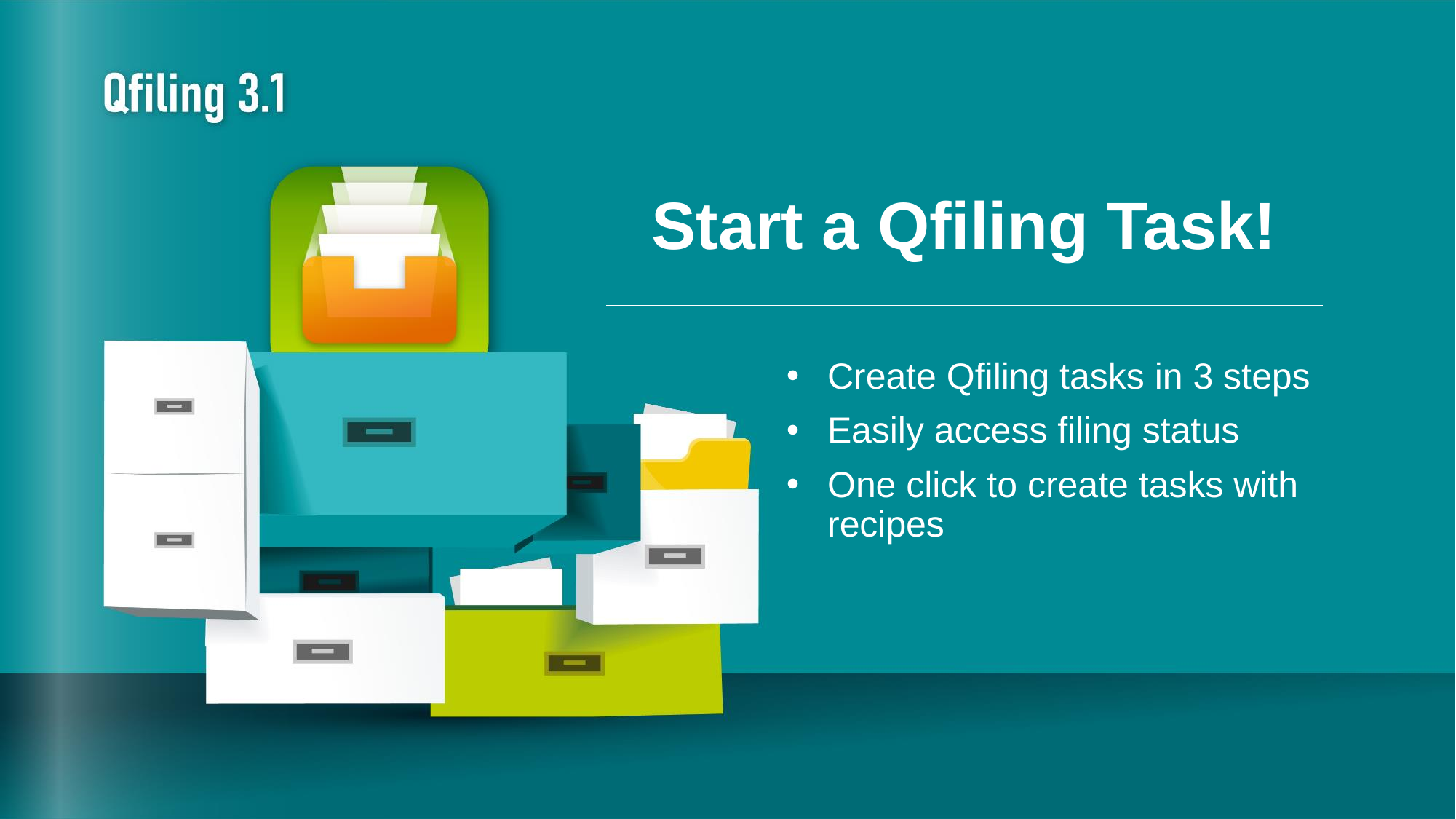

# Start a Qfiling Task!
Create Qfiling tasks in 3 steps
Easily access filing status
One click to create tasks with recipes